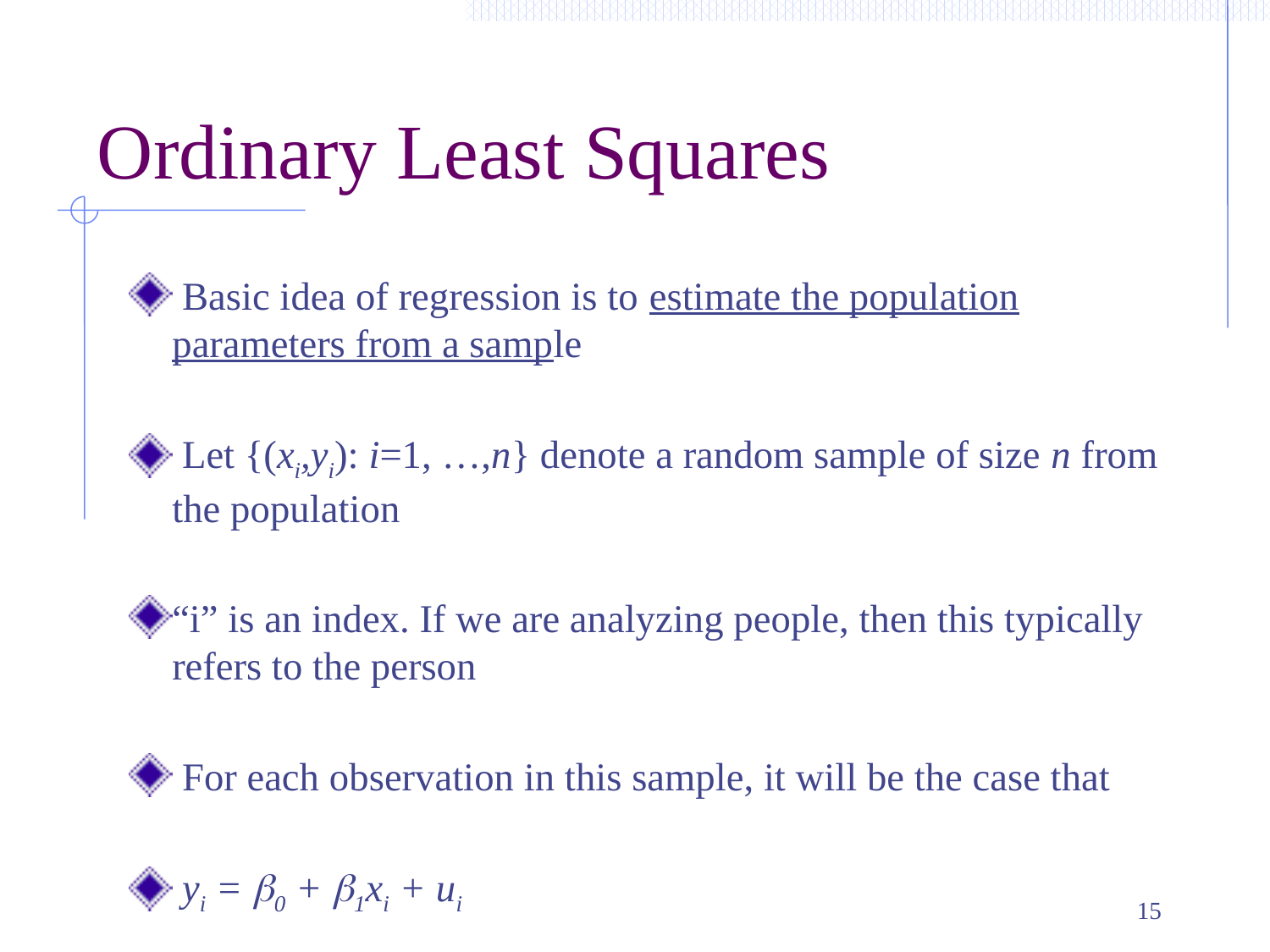

# Ordinary Least Squares
 Basic idea of regression is to estimate the population parameters from a sample

 Let {(xi,yi): i=1, …,n} denote a random sample of size n from the population

“i” is an index. If we are analyzing people, then this typically refers to the person

 For each observation in this sample, it will be the case that

 yi = β0 + β1xi + ui
15